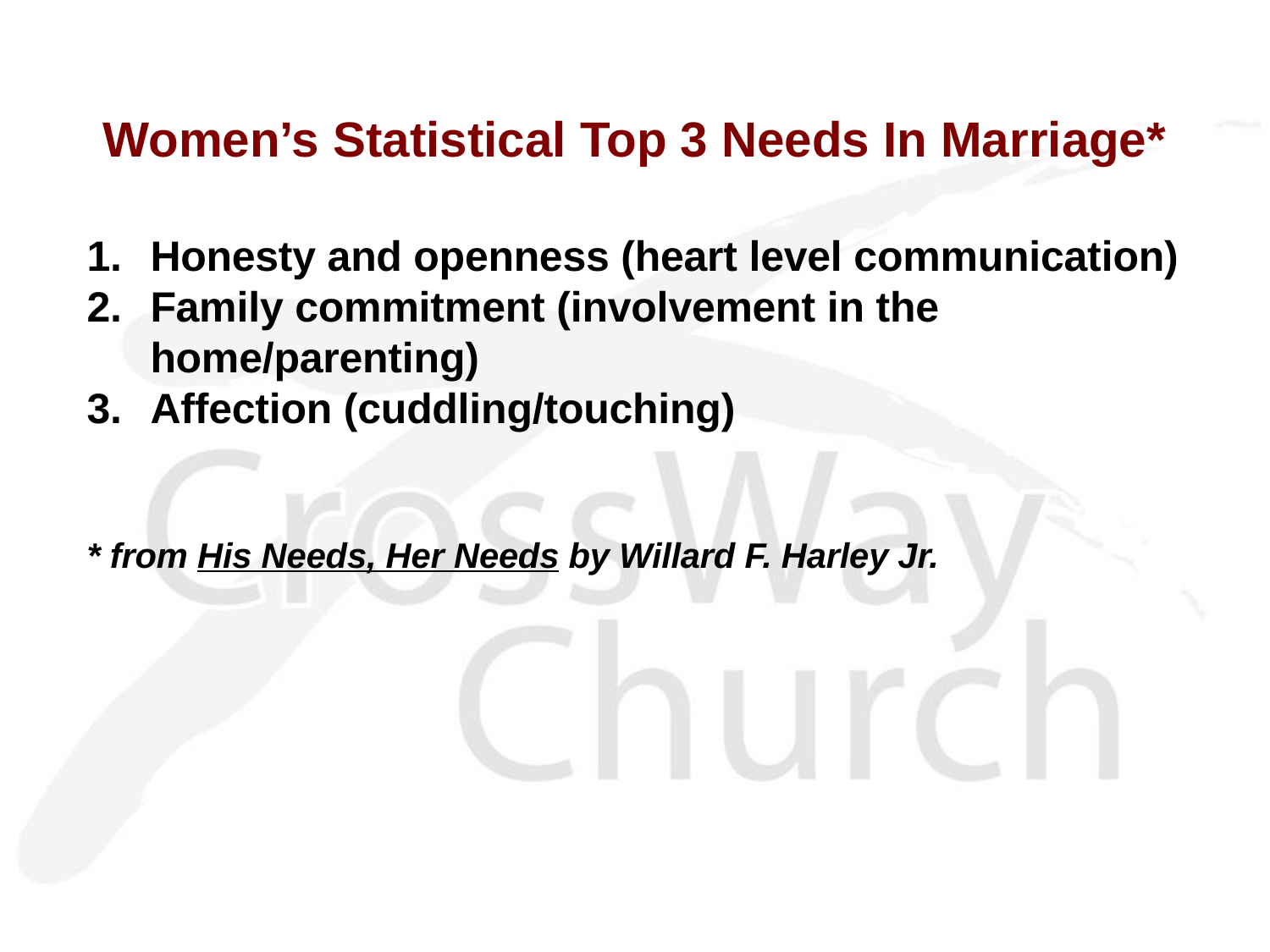

# Women’s Statistical Top 3 Needs In Marriage*
Honesty and openness (heart level communication)
Family commitment (involvement in the home/parenting)
Affection (cuddling/touching)

* from His Needs, Her Needs by Willard F. Harley Jr.